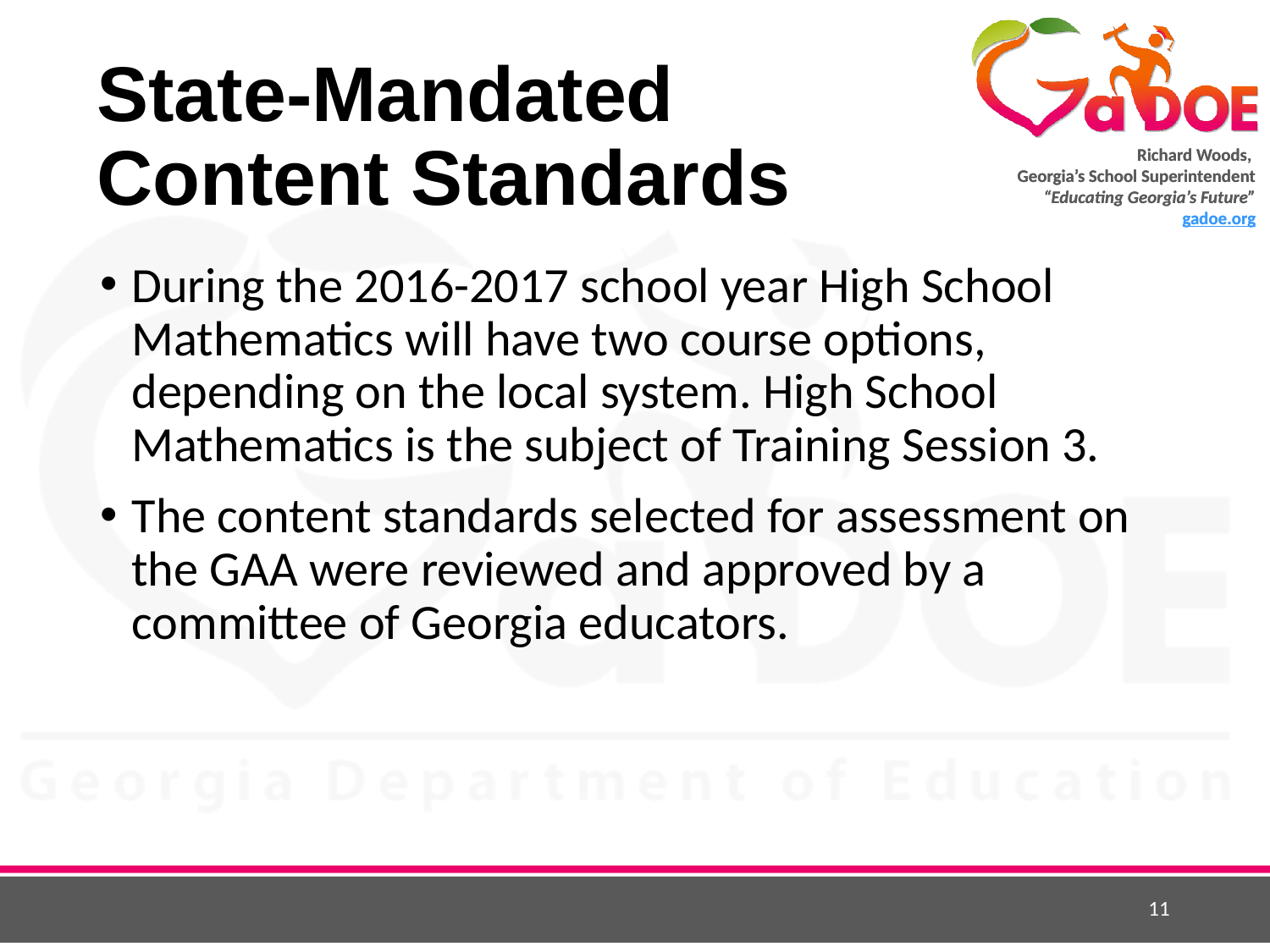

# State-Mandated Content Standards
During the 2016-2017 school year High School Mathematics will have two course options, depending on the local system. High School Mathematics is the subject of Training Session 3.
The content standards selected for assessment on the GAA were reviewed and approved by a committee of Georgia educators.
11